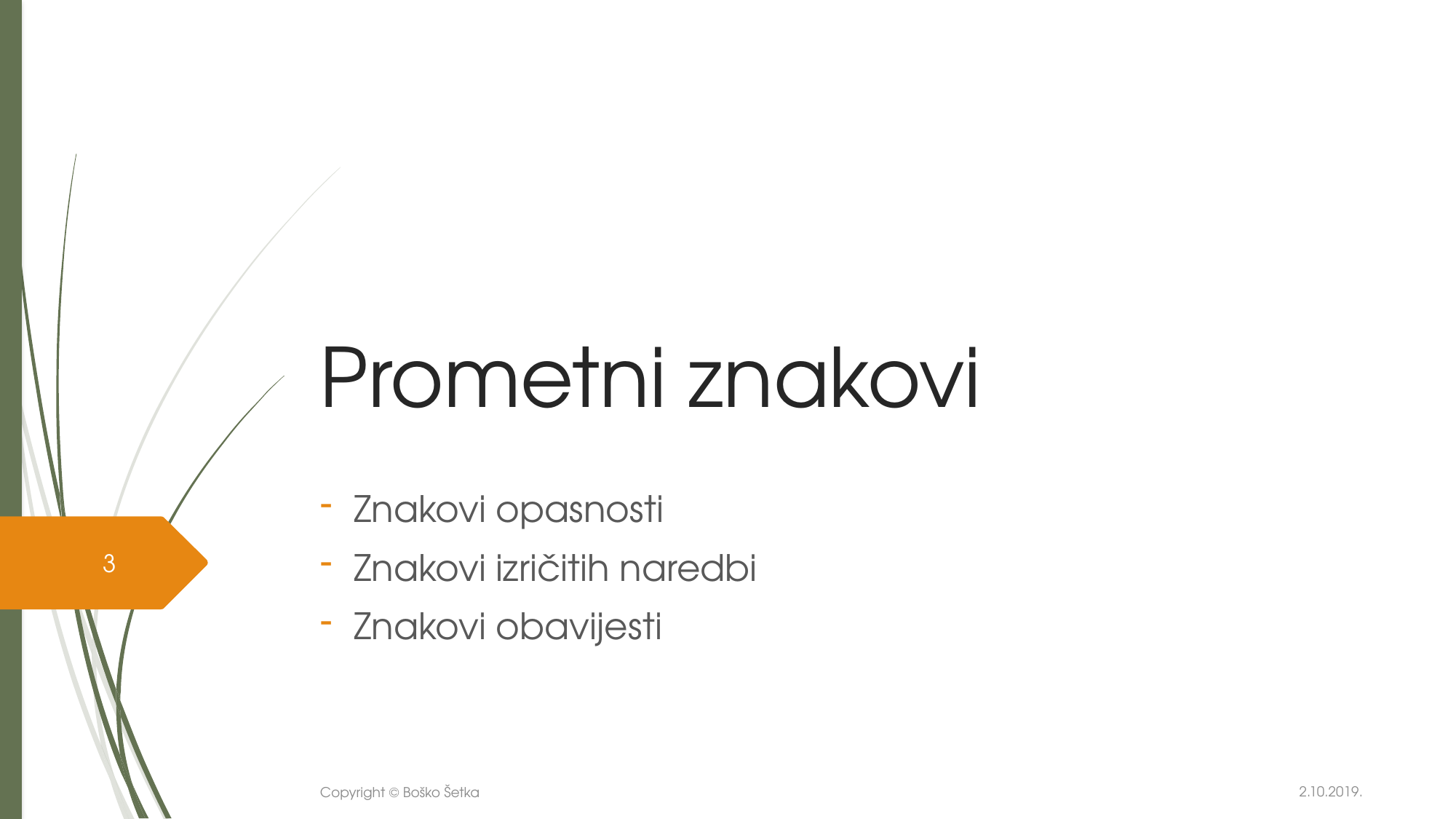

# Prometni znakovi
Znakovi opasnosti
Znakovi izričitih naredbi
Znakovi obavijesti
3
2.10.2019.
Copyright © Boško Šetka